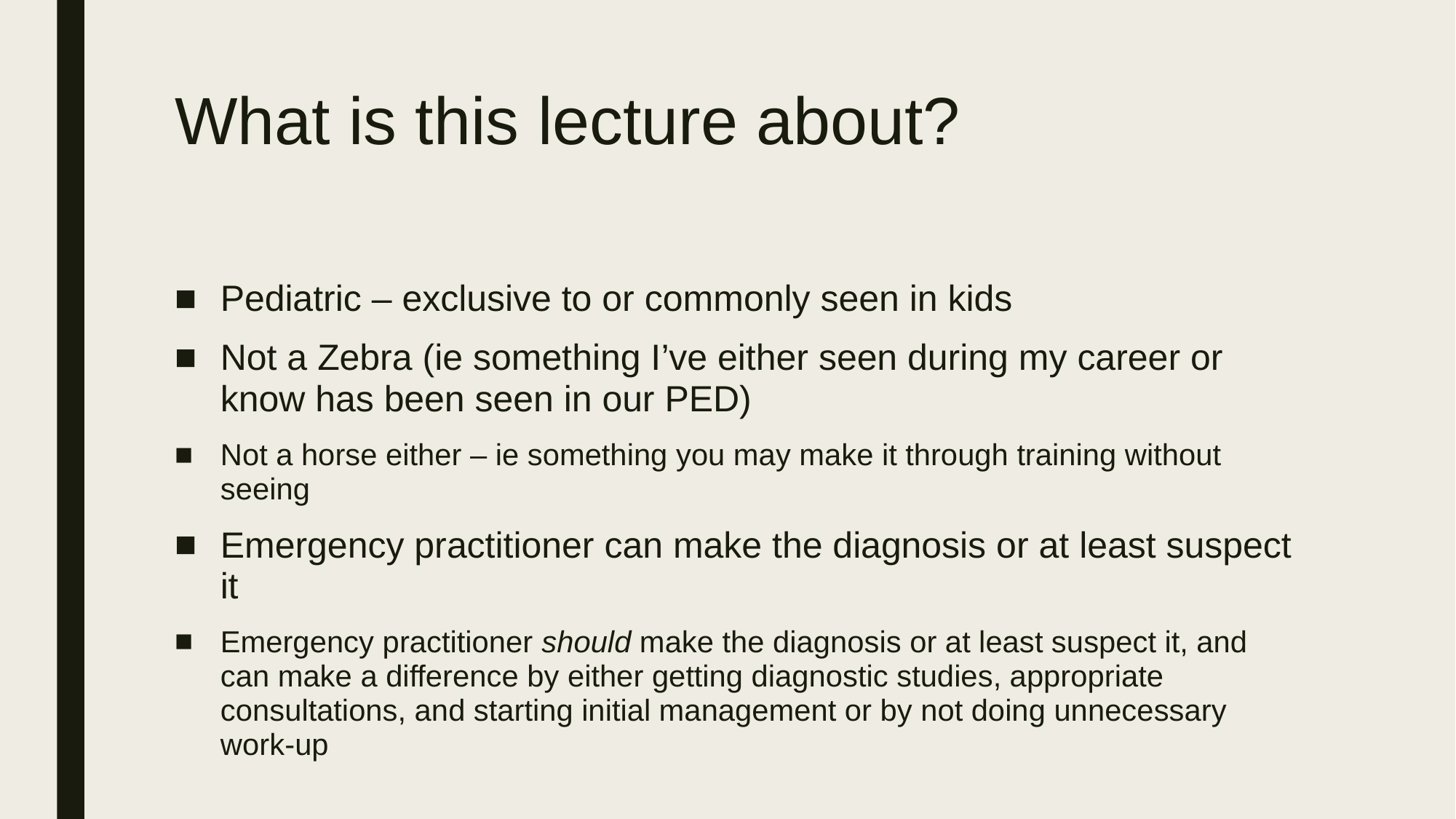

# What is this lecture about?
Pediatric – exclusive to or commonly seen in kids
Not a Zebra (ie something I’ve either seen during my career or know has been seen in our PED)
Not a horse either – ie something you may make it through training without seeing
Emergency practitioner can make the diagnosis or at least suspect it
Emergency practitioner should make the diagnosis or at least suspect it, and can make a difference by either getting diagnostic studies, appropriate consultations, and starting initial management or by not doing unnecessary work-up